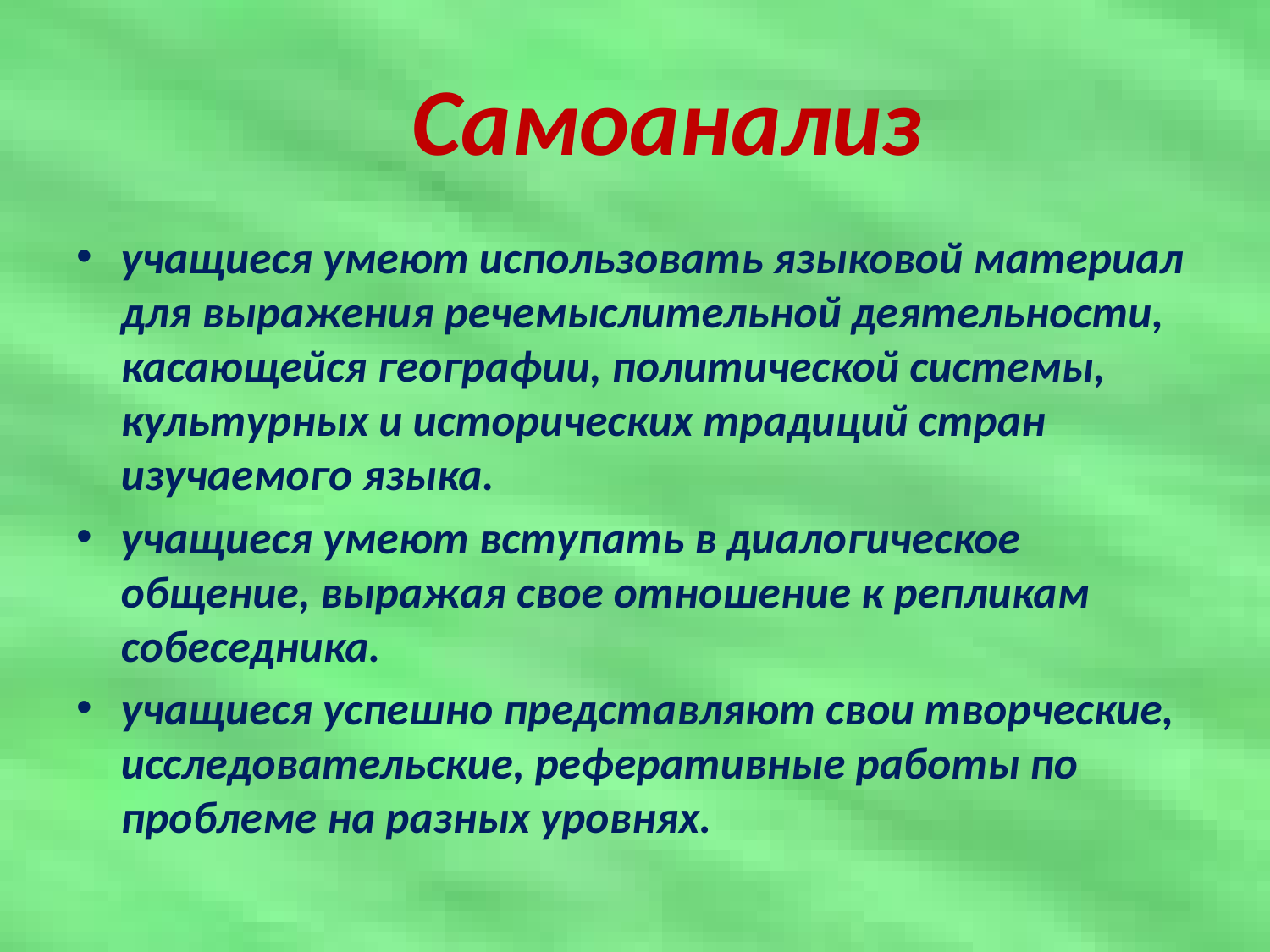

# Самоанализ
учащиеся умеют использовать языковой материал для выражения речемыслительной деятельности, касающейся географии, политической системы,  культурных и исторических традиций стран изучаемого языка.
учащиеся умеют вступать в диалогическое общение, выражая свое отношение к репликам собеседника.
учащиеся успешно представляют свои творческие, исследовательские, реферативные работы по проблеме на разных уровнях.